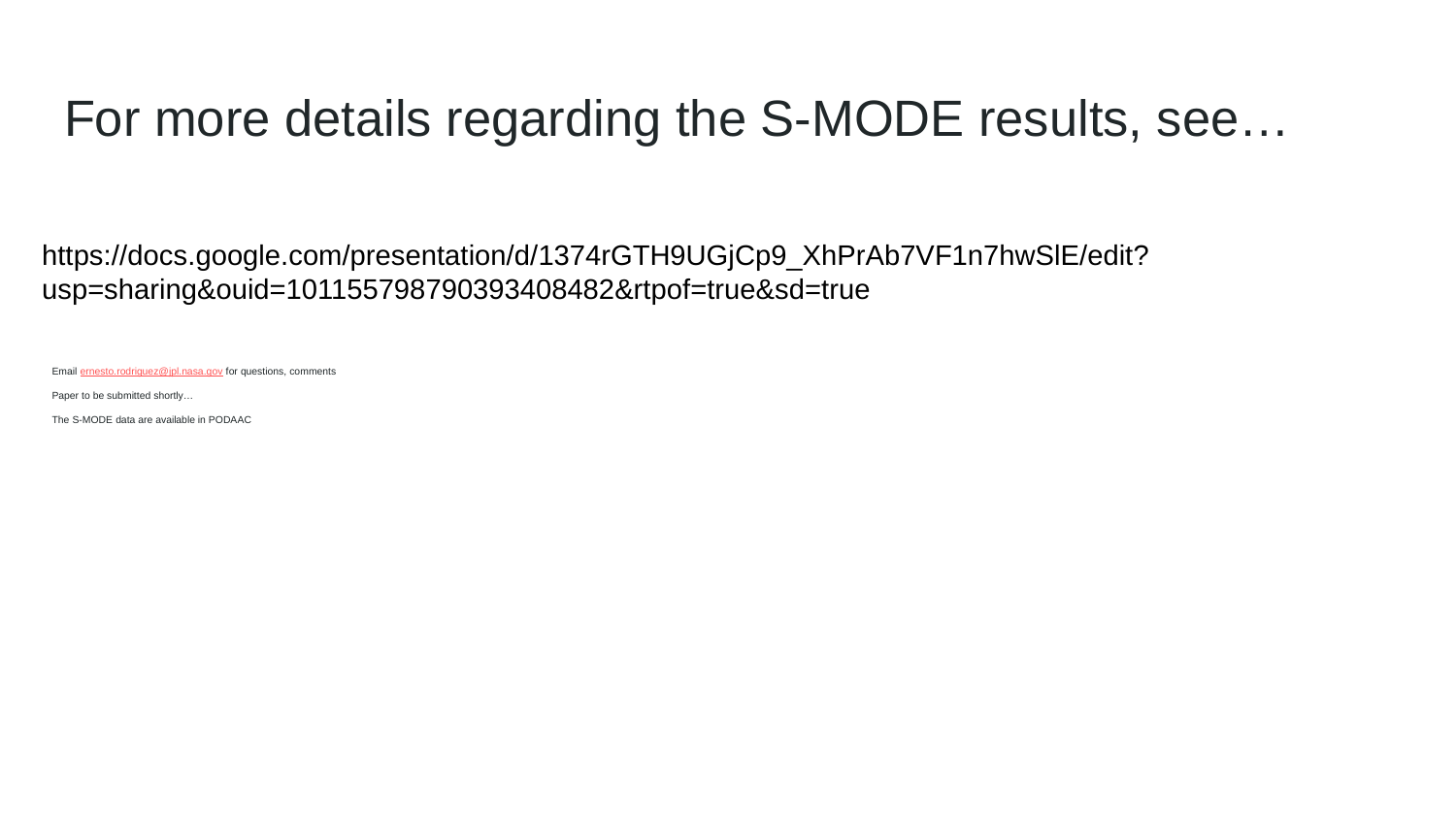

# For more details regarding the S-MODE results, see…
https://docs.google.com/presentation/d/1374rGTH9UGjCp9_XhPrAb7VF1n7hwSlE/edit?usp=sharing&ouid=101155798790393408482&rtpof=true&sd=true
Email ernesto.rodriguez@jpl.nasa.gov for questions, comments

Paper to be submitted shortly…

The S-MODE data are available in PODAAC